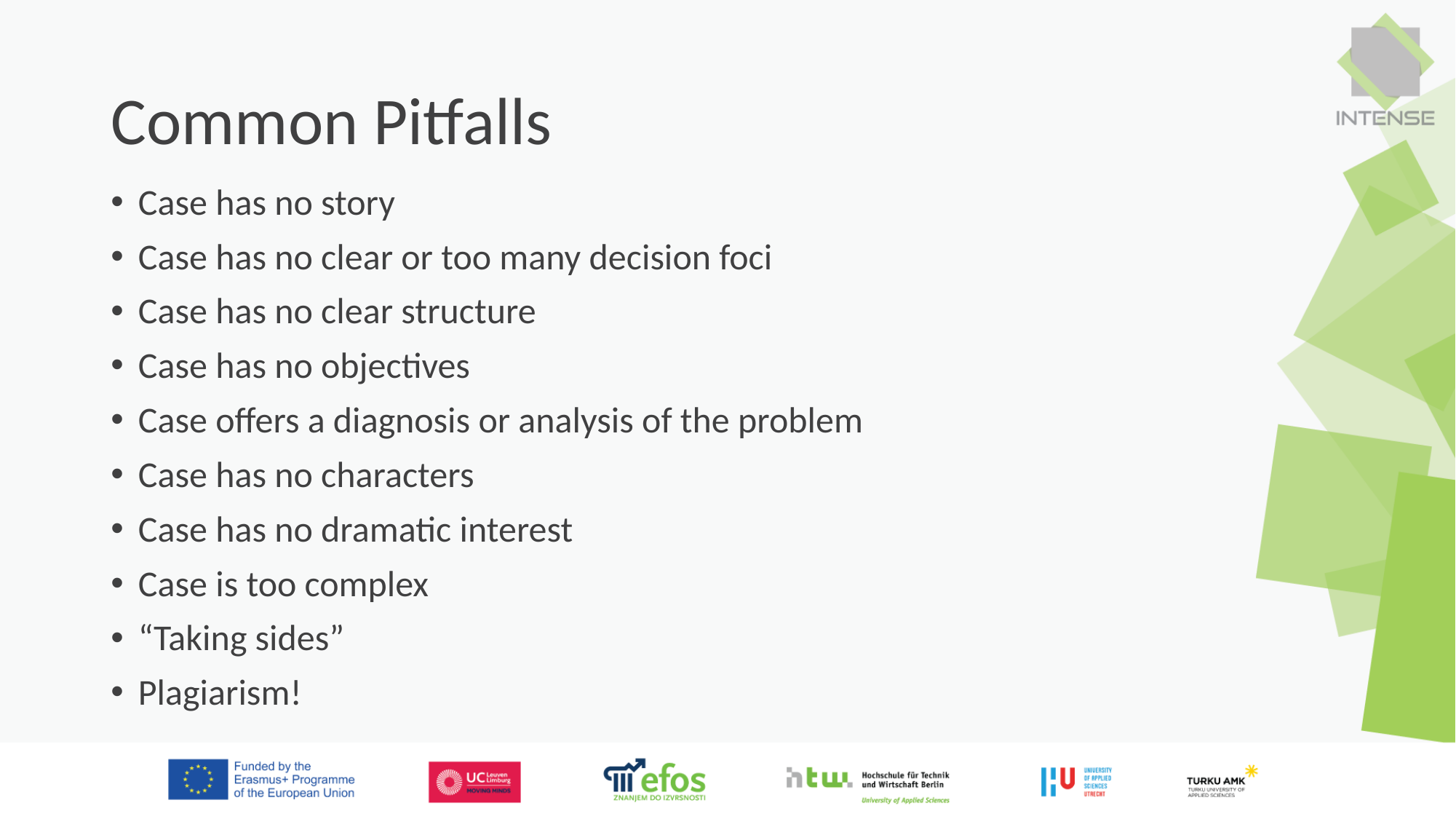

# Common Pitfalls
Case has no story
Case has no clear or too many decision foci
Case has no clear structure
Case has no objectives
Case offers a diagnosis or analysis of the problem
Case has no characters
Case has no dramatic interest
Case is too complex
“Taking sides”
Plagiarism!